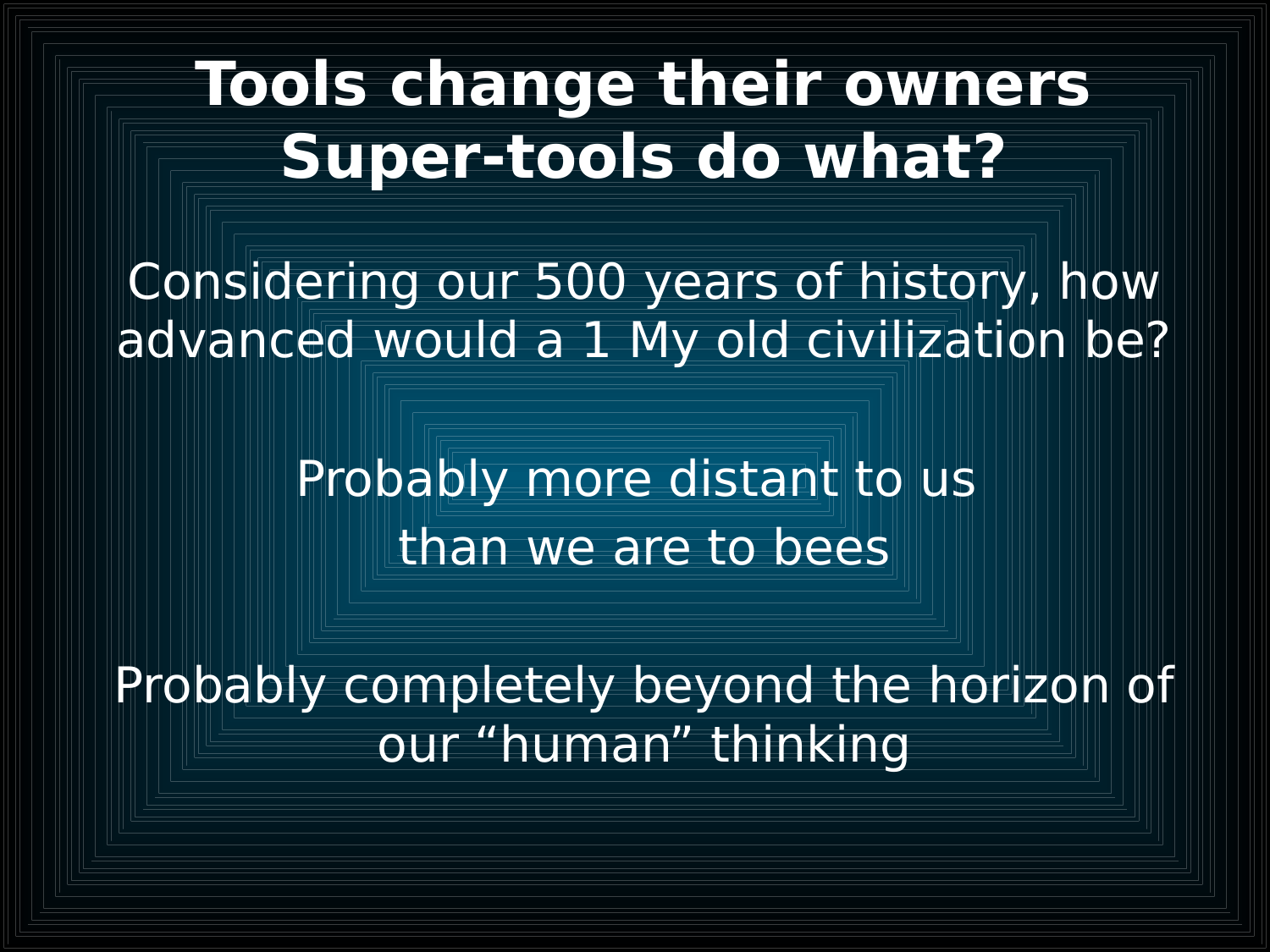

# Tools change their owners Super-tools do what?
Considering our 500 years of history, how advanced would a 1 My old civilization be?

Probably more distant to us
than we are to bees

Probably completely beyond the horizon of our “human” thinking